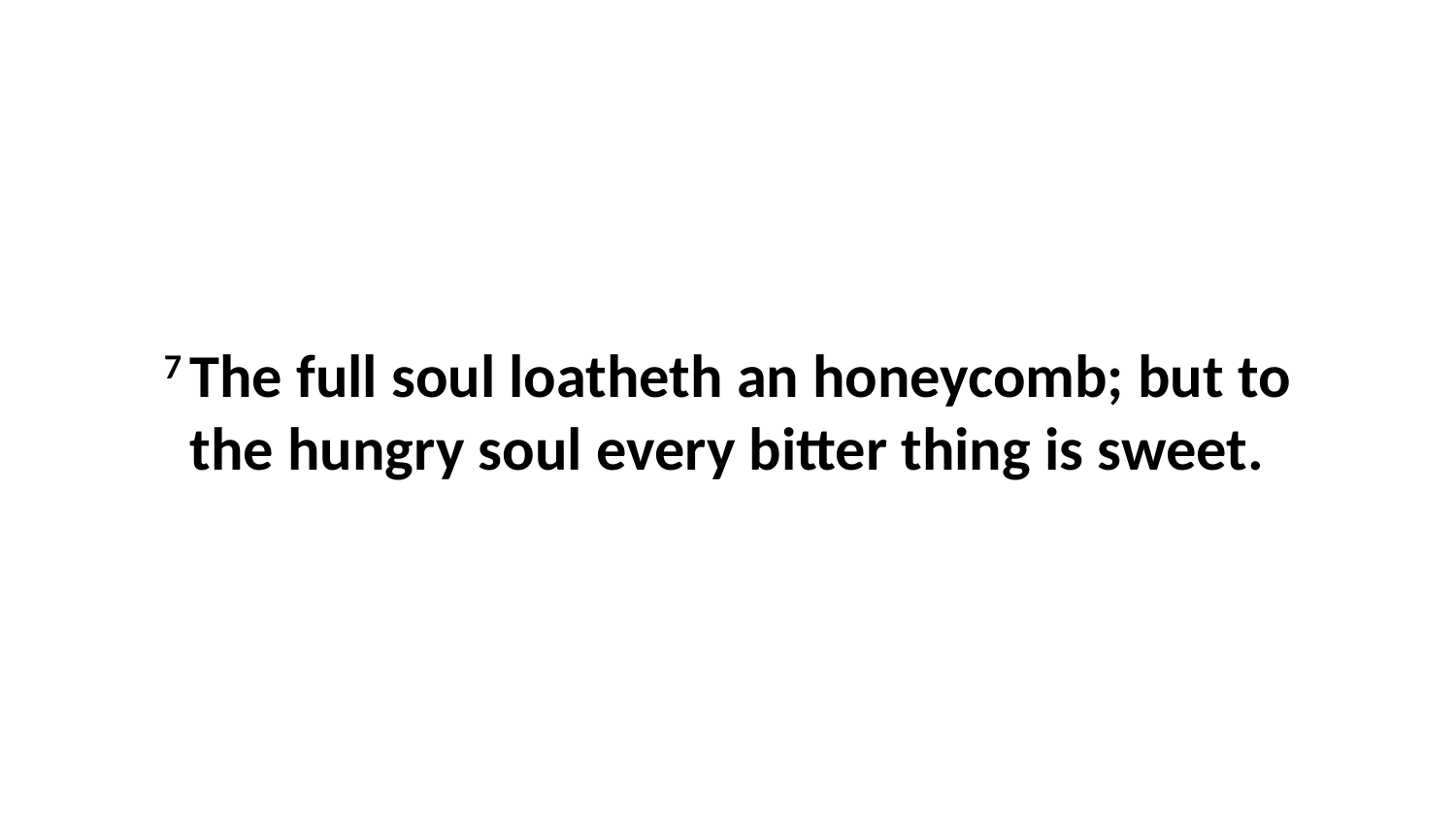

7 The full soul loatheth an honeycomb; but to the hungry soul every bitter thing is sweet.